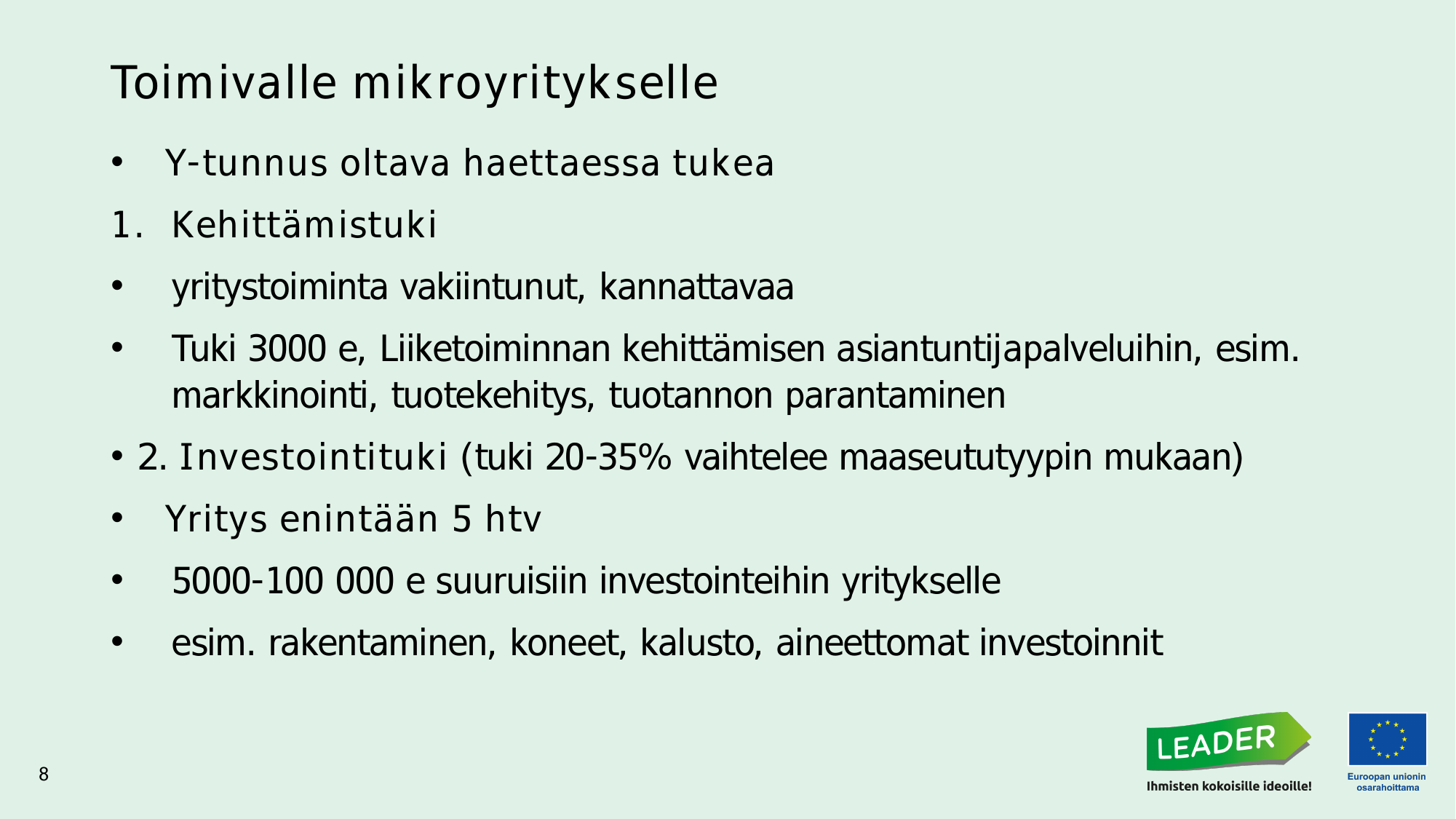

# Toimivalle mikroyritykselle
Y-tunnus oltava haettaessa tukea
Kehittämistuki
yritystoiminta vakiintunut, kannattavaa
Tuki 3000 e, Liiketoiminnan kehittämisen asiantuntijapalveluihin, esim. markkinointi, tuotekehitys, tuotannon parantaminen
2. Investointituki (tuki 20-35% vaihtelee maaseututyypin mukaan)
Yritys enintään 5 htv
5000-100 000 e suuruisiin investointeihin yritykselle
esim. rakentaminen, koneet, kalusto, aineettomat investoinnit